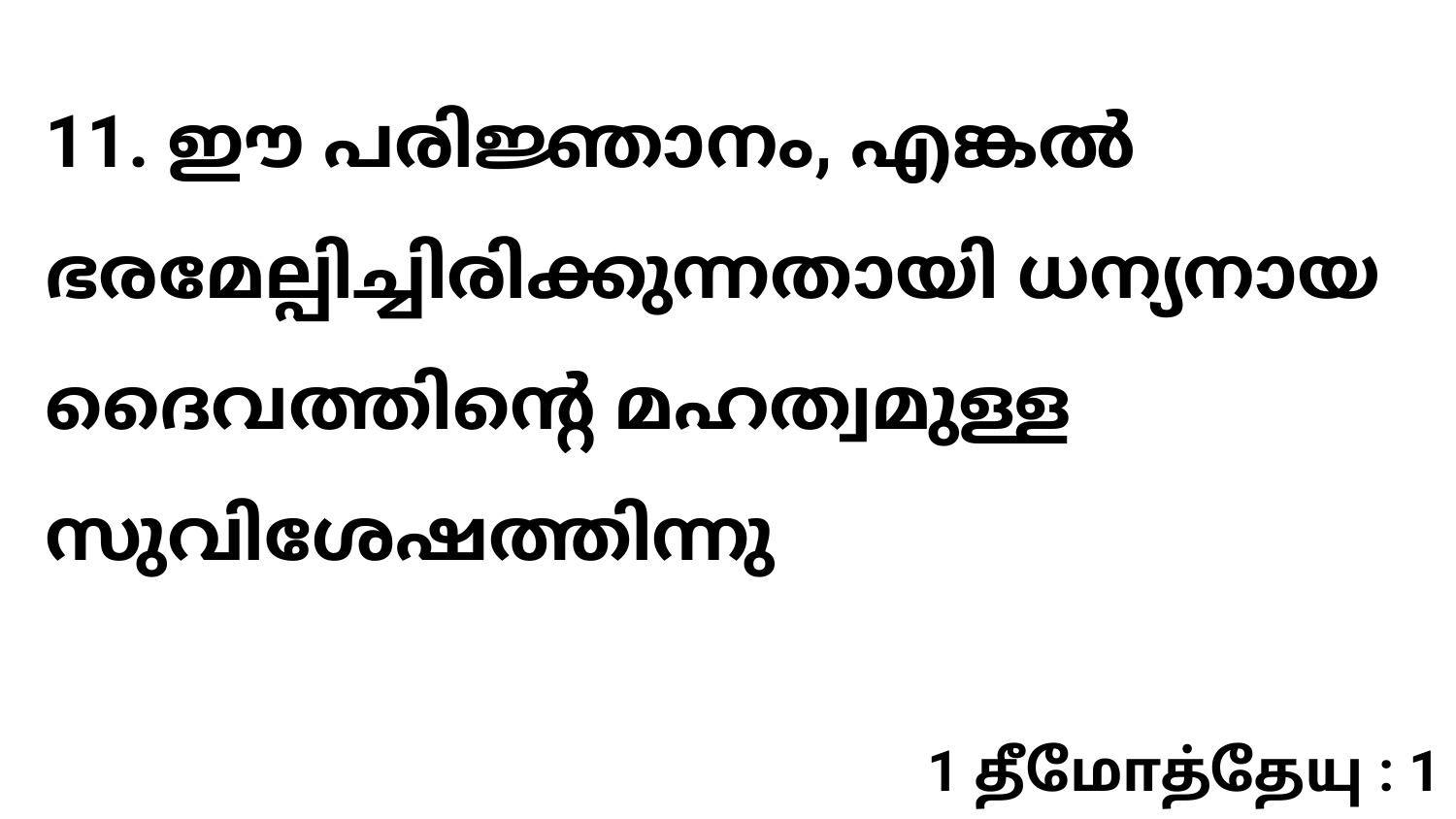

11. ഈ പരിജ്ഞാനം, എങ്കൽ ഭരമേല്പിച്ചിരിക്കുന്നതായി ധന്യനായ ദൈവത്തിന്റെ മഹത്വമുള്ള സുവിശേഷത്തിന്നു
1 தீமோத்தேயு : 1